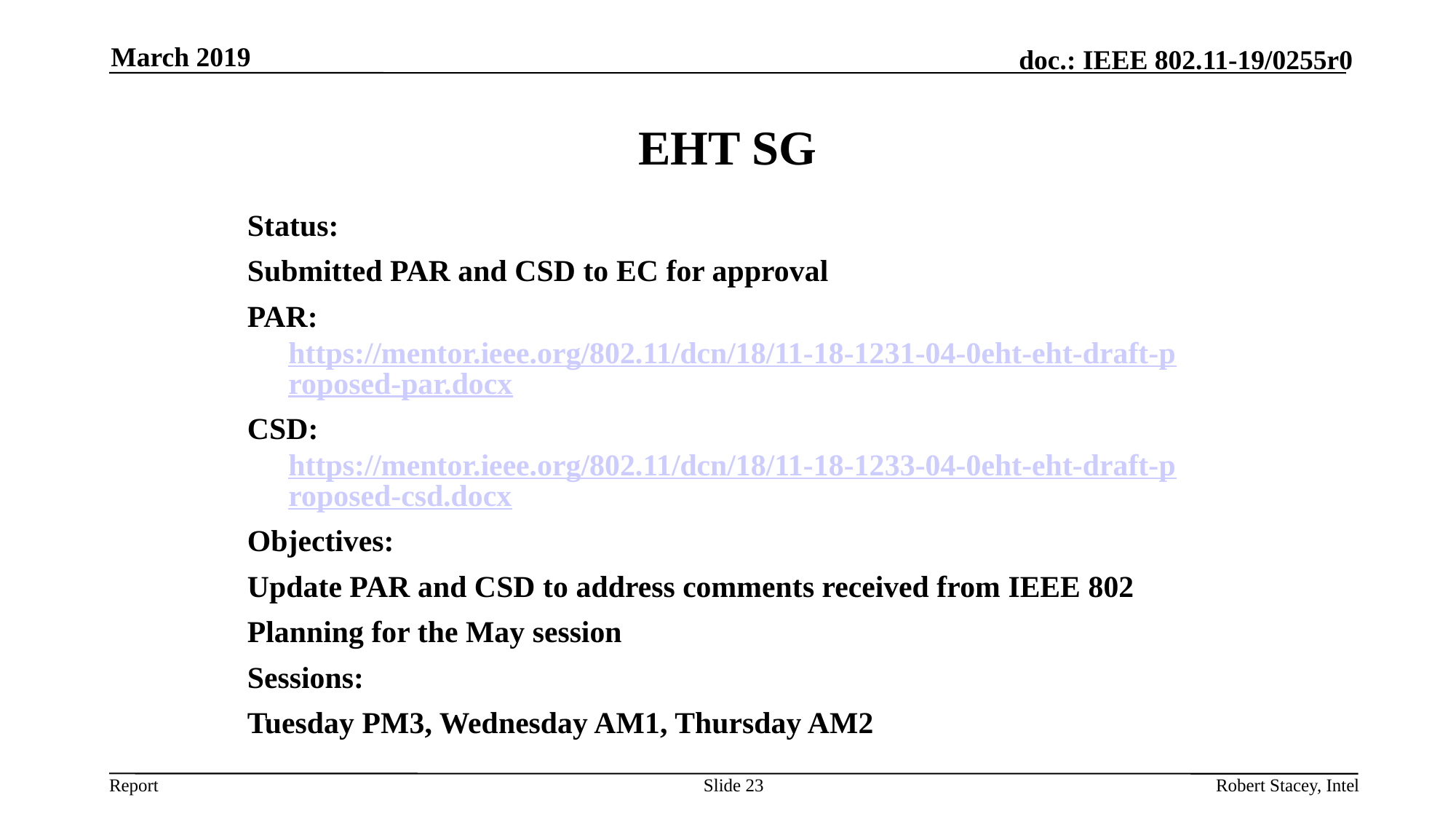

March 2019
# EHT SG
Status:
Submitted PAR and CSD to EC for approval
PAR: https://mentor.ieee.org/802.11/dcn/18/11-18-1231-04-0eht-eht-draft-proposed-par.docx
CSD: https://mentor.ieee.org/802.11/dcn/18/11-18-1233-04-0eht-eht-draft-proposed-csd.docx
Objectives:
Update PAR and CSD to address comments received from IEEE 802
Planning for the May session
Sessions:
Tuesday PM3, Wednesday AM1, Thursday AM2
Slide 23
Robert Stacey, Intel